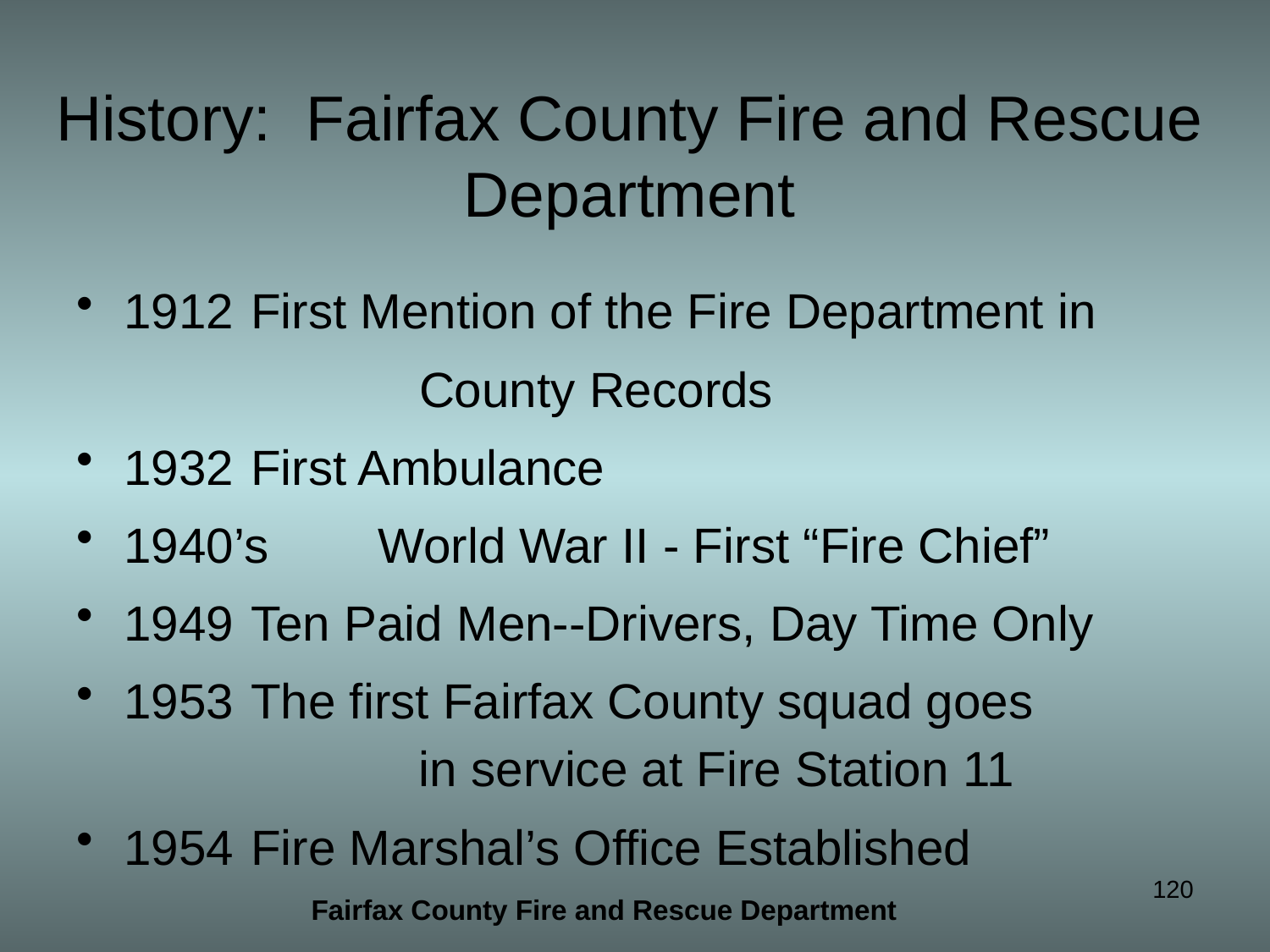

# History:  Fairfax County Fire and Rescue Department
1912	First Mention of the Fire Department in
		  	   County Records
1932	First Ambulance
1940’s	World War II - First “Fire Chief”
1949	Ten Paid Men--Drivers, Day Time Only
1953	The first Fairfax County squad goes 			   in service at Fire Station 11
1954 	Fire Marshal’s Office Established
120